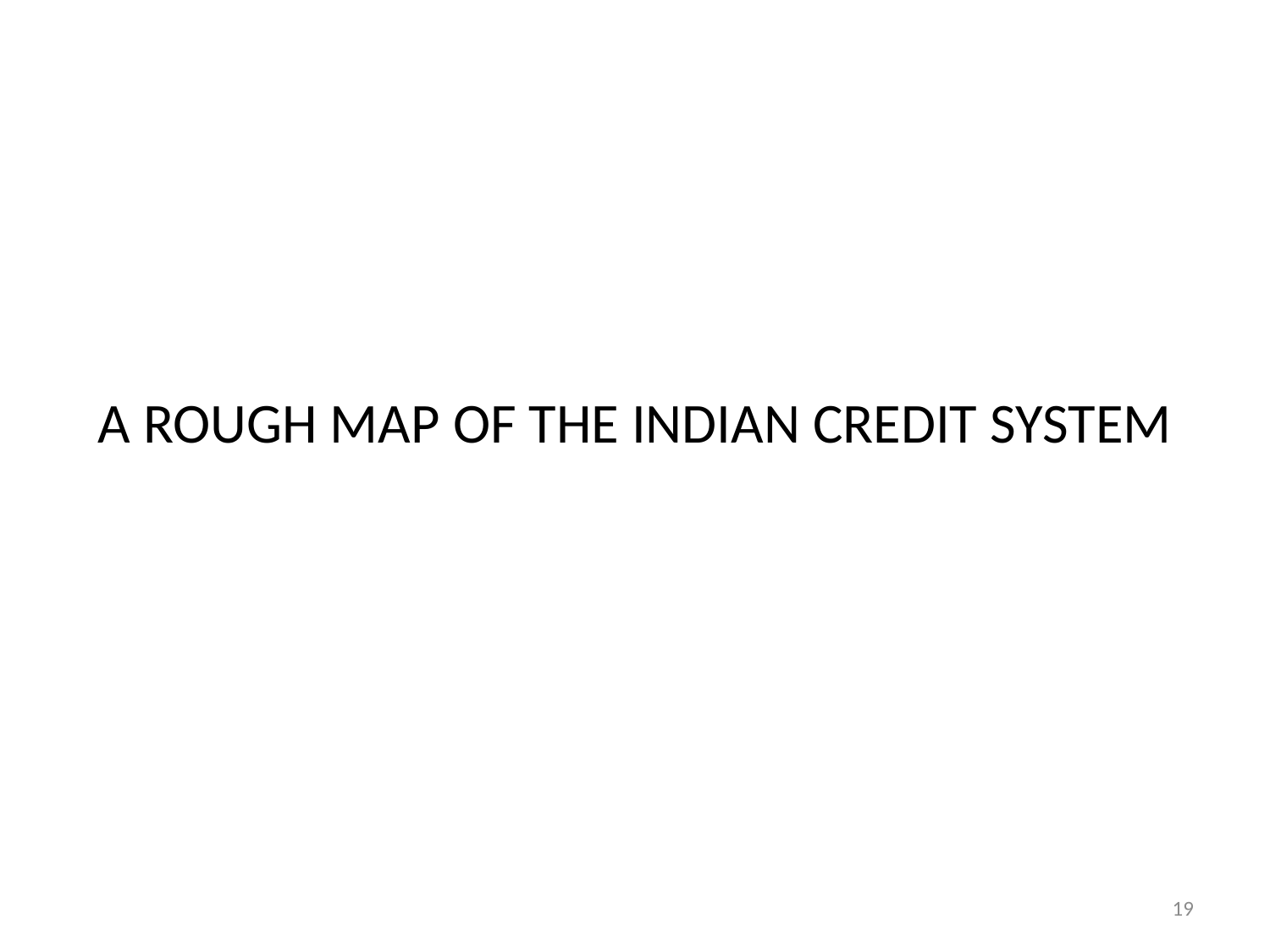

A ROUGH MAP OF THE INDIAN CREDIT SYSTEM
19